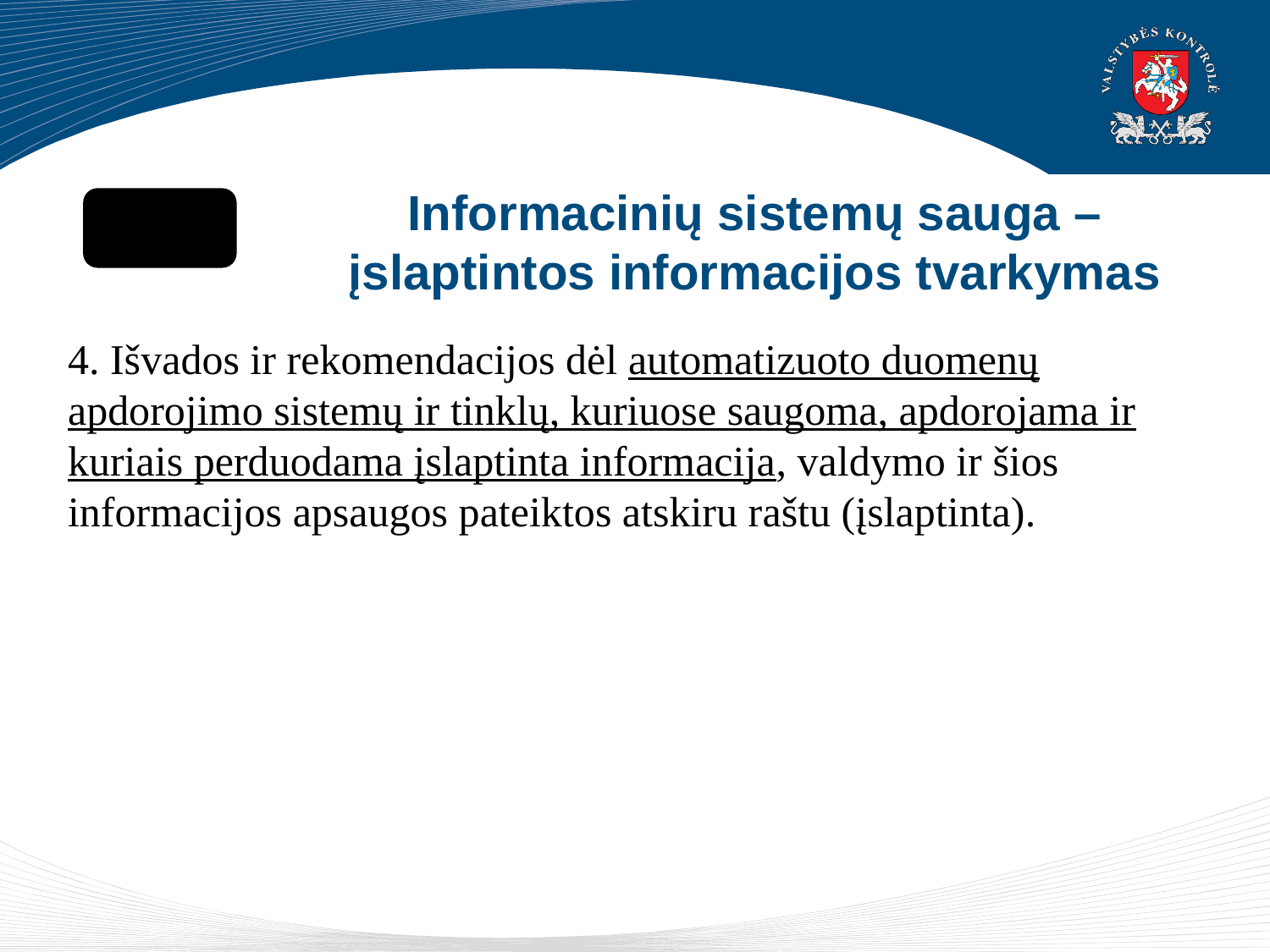

# Informacinių sistemų sauga – įslaptintos informacijos tvarkymas
4. Išvados ir rekomendacijos dėl automatizuoto duomenų apdorojimo sistemų ir tinklų, kuriuose saugoma, apdorojama ir kuriais perduodama įslaptinta informacija, valdymo ir šios informacijos apsaugos pateiktos atskiru raštu (įslaptinta).